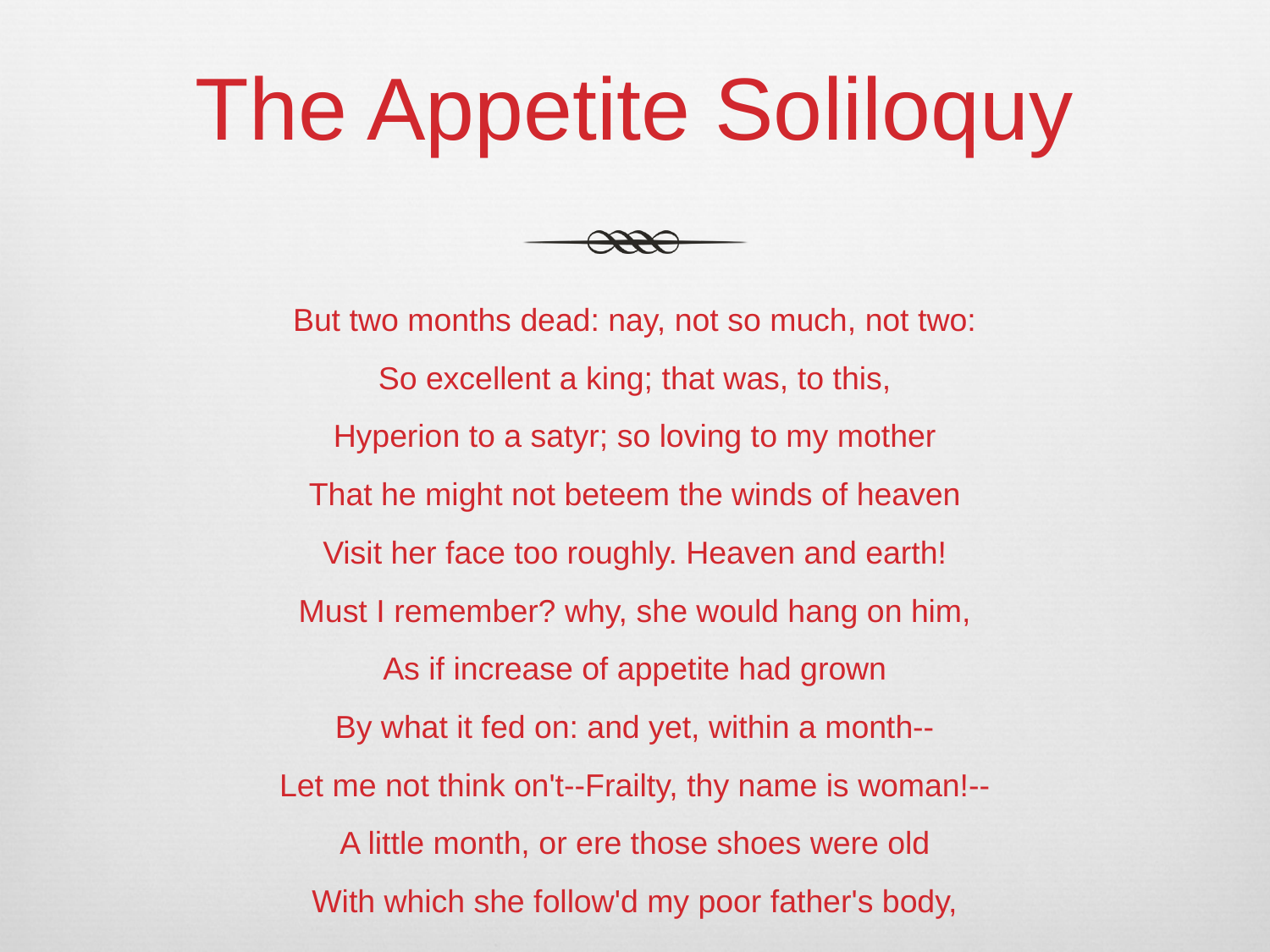

# The Appetite Soliloquy
But two months dead: nay, not so much, not two:
So excellent a king; that was, to this,
Hyperion to a satyr; so loving to my mother
That he might not beteem the winds of heaven
Visit her face too roughly. Heaven and earth!
Must I remember? why, she would hang on him,
As if increase of appetite had grown
By what it fed on: and yet, within a month--
Let me not think on't--Frailty, thy name is woman!--
A little month, or ere those shoes were old
With which she follow'd my poor father's body,